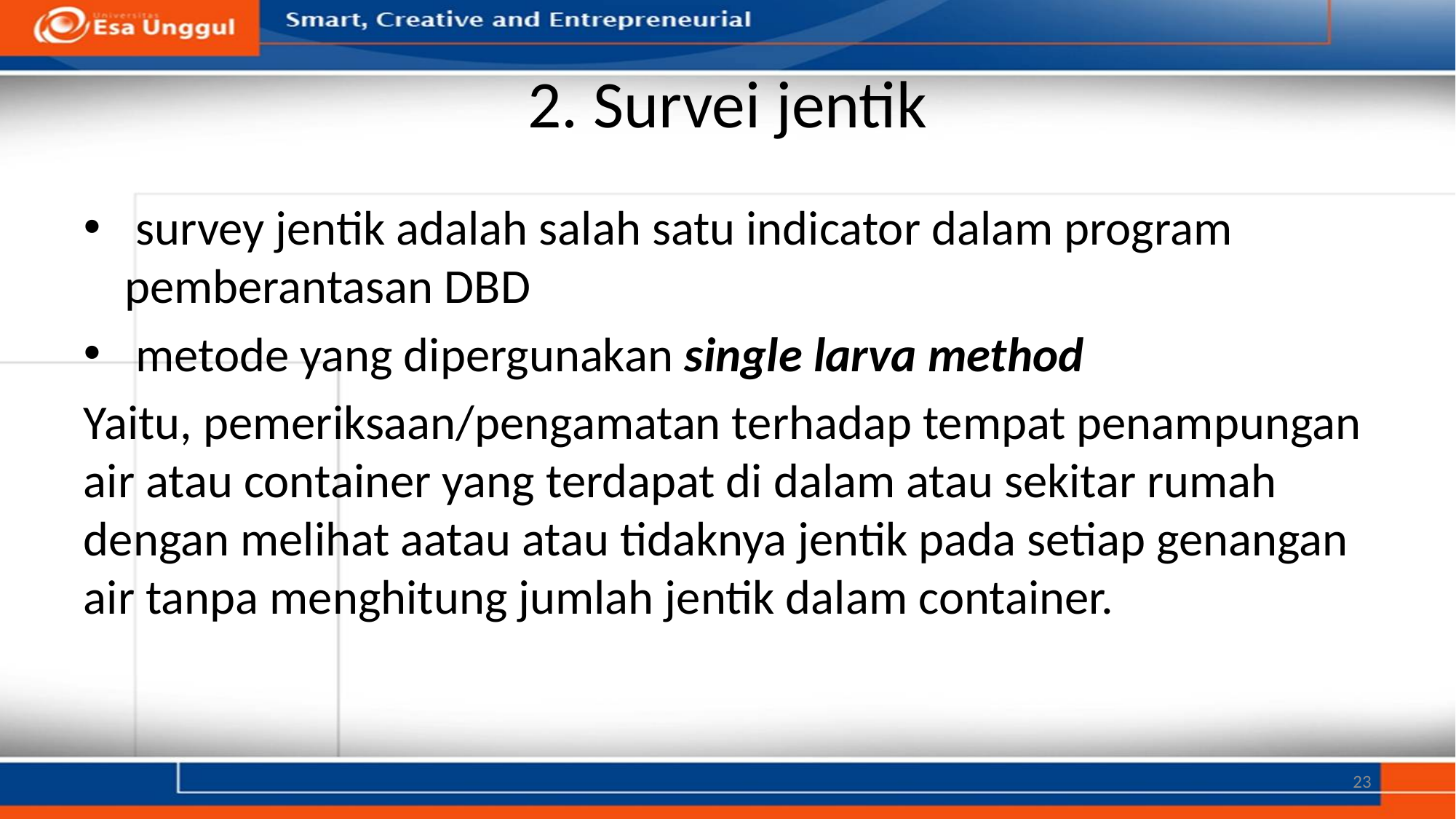

# 2. Survei jentik
 survey jentik adalah salah satu indicator dalam program pemberantasan DBD
 metode yang dipergunakan single larva method
Yaitu, pemeriksaan/pengamatan terhadap tempat penampungan air atau container yang terdapat di dalam atau sekitar rumah dengan melihat aatau atau tidaknya jentik pada setiap genangan air tanpa menghitung jumlah jentik dalam container.
23